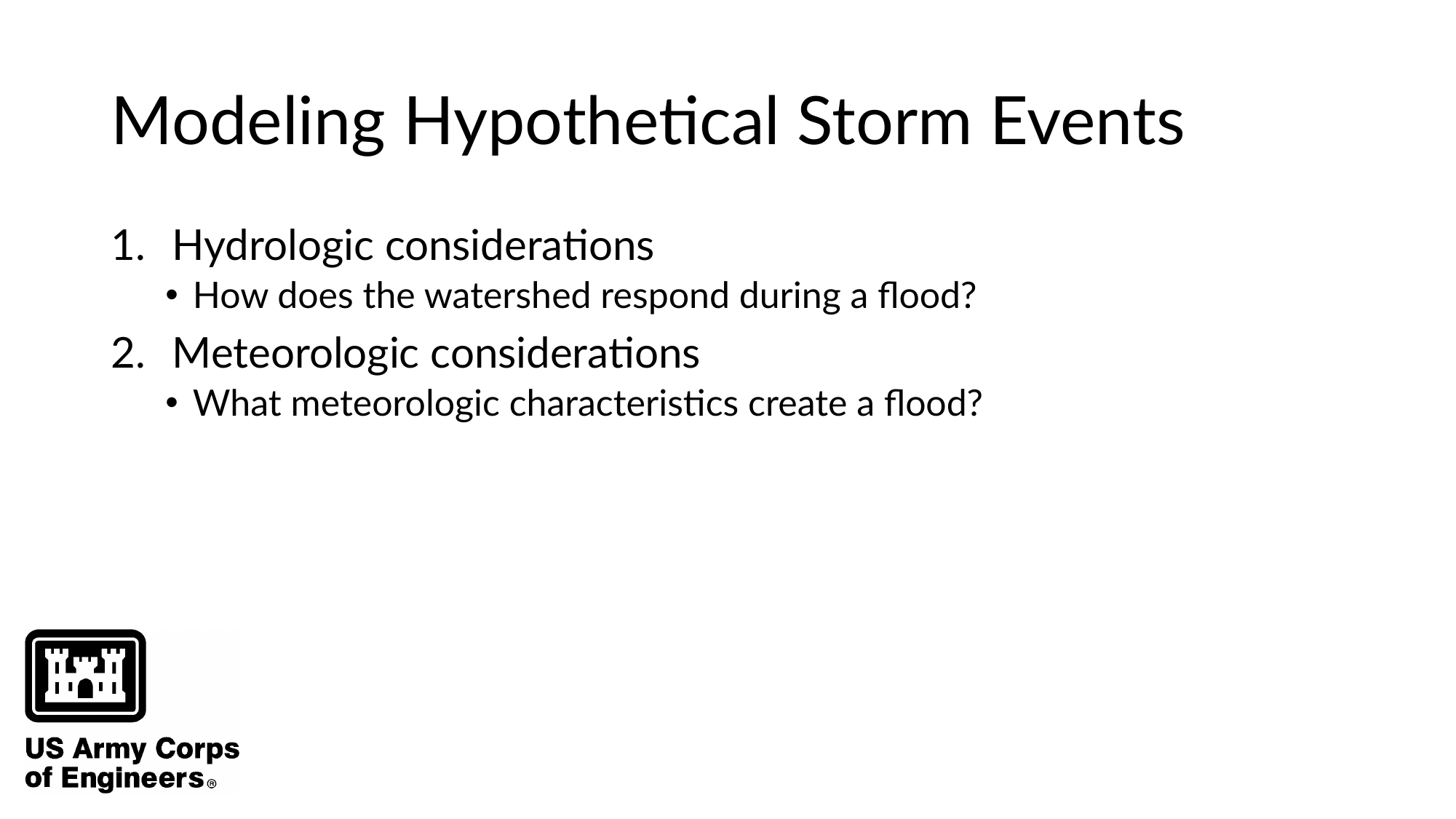

# Modeling Hypothetical Storm Events
Hydrologic considerations
How does the watershed respond during a flood?
Meteorologic considerations
What meteorologic characteristics create a flood?